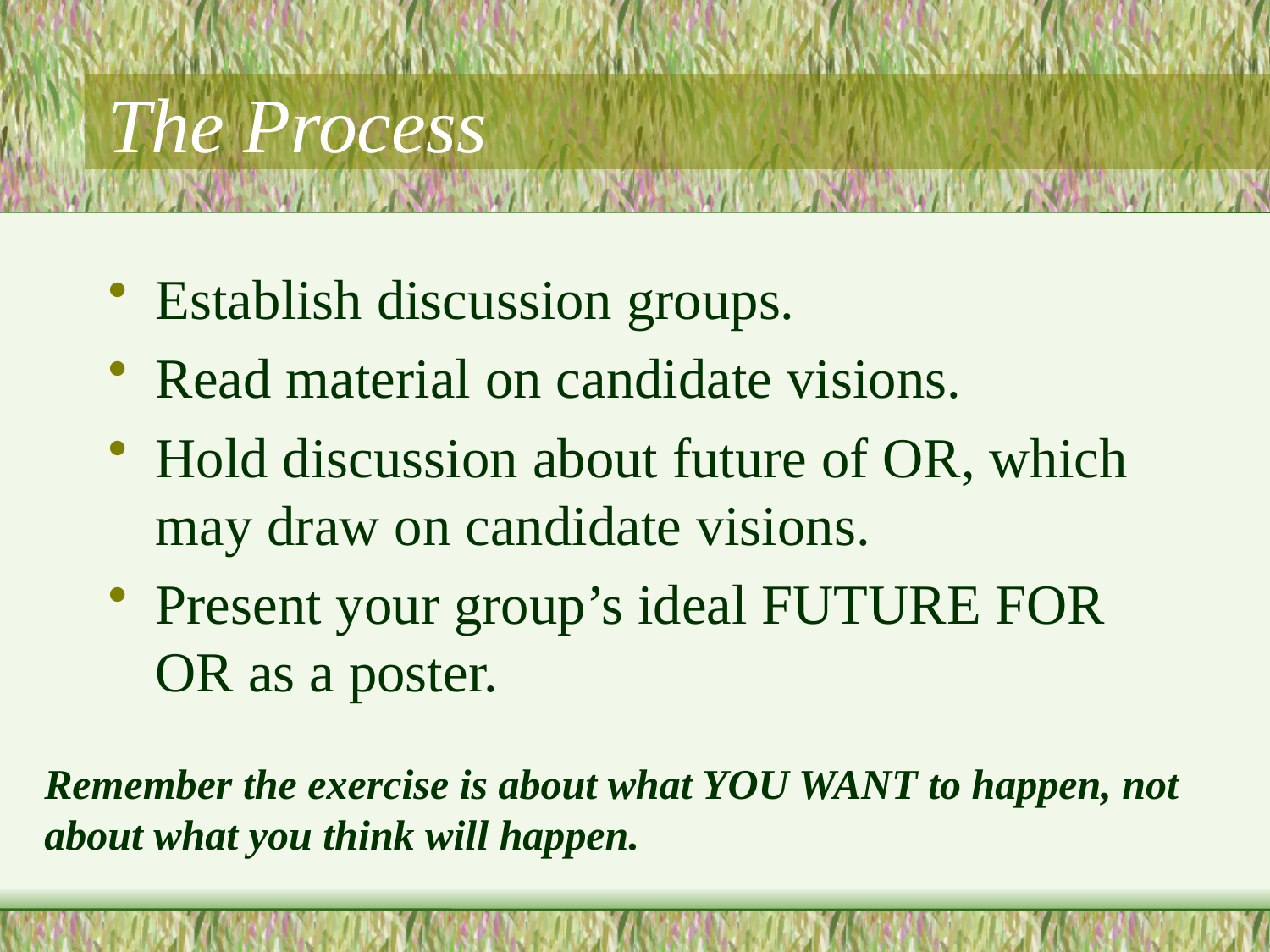

# The Process
Establish discussion groups.
Read material on candidate visions.
Hold discussion about future of OR, which may draw on candidate visions.
Present your group’s ideal FUTURE FOR OR as a poster.
Remember the exercise is about what YOU WANT to happen, not about what you think will happen.